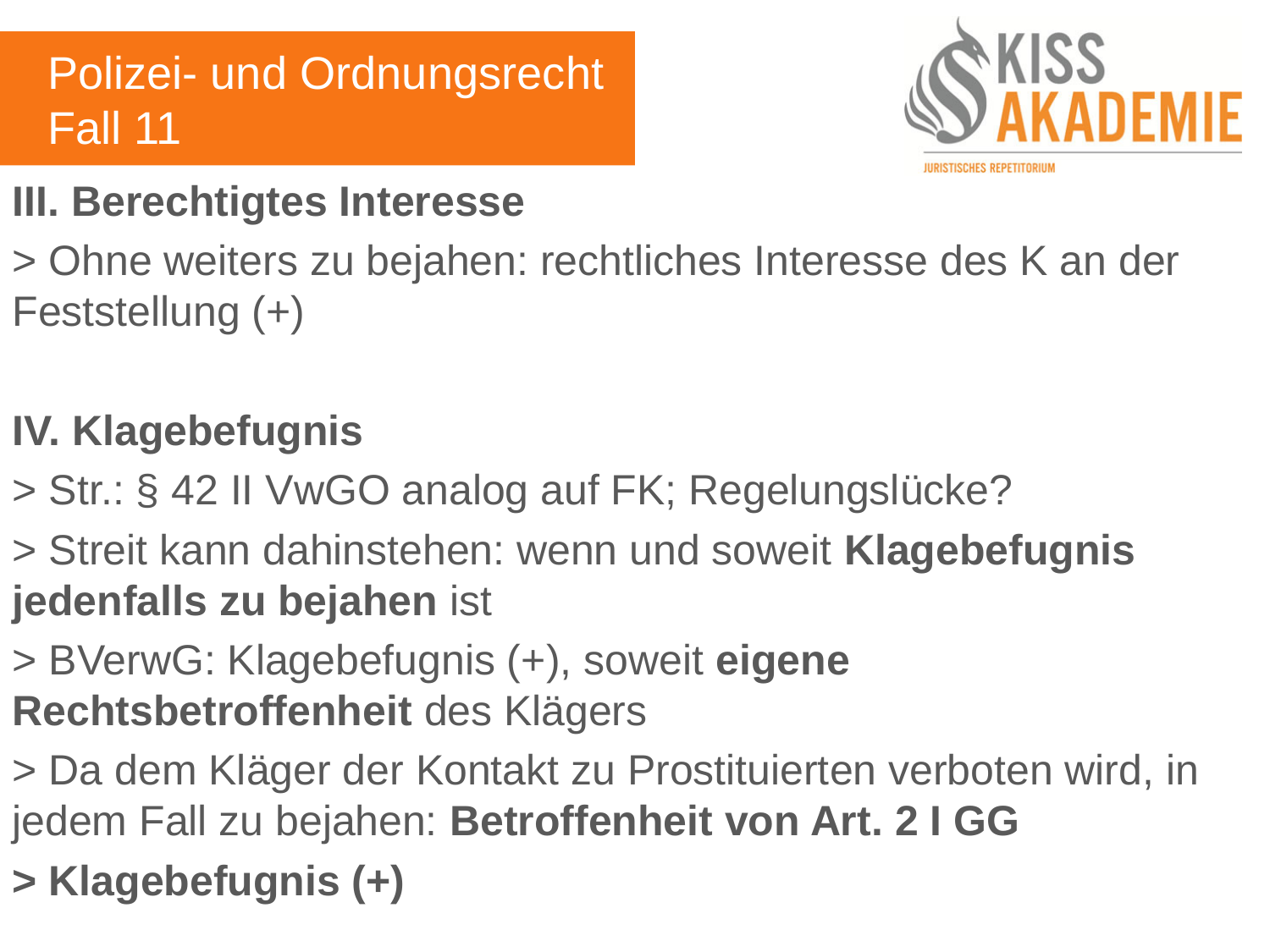

Polizei- und Ordnungsrecht
Fall 11
III. Berechtigtes Interesse
> Ohne weiters zu bejahen: rechtliches Interesse des K an der Feststellung (+)

IV. Klagebefugnis
> Str.: § 42 II VwGO analog auf FK; Regelungslücke?
> Streit kann dahinstehen: wenn und soweit Klagebefugnis jedenfalls zu bejahen ist
> BVerwG: Klagebefugnis (+), soweit eigene Rechtsbetroffenheit des Klägers
> Da dem Kläger der Kontakt zu Prostituierten verboten wird, in jedem Fall zu bejahen: Betroffenheit von Art. 2 I GG
> Klagebefugnis (+)